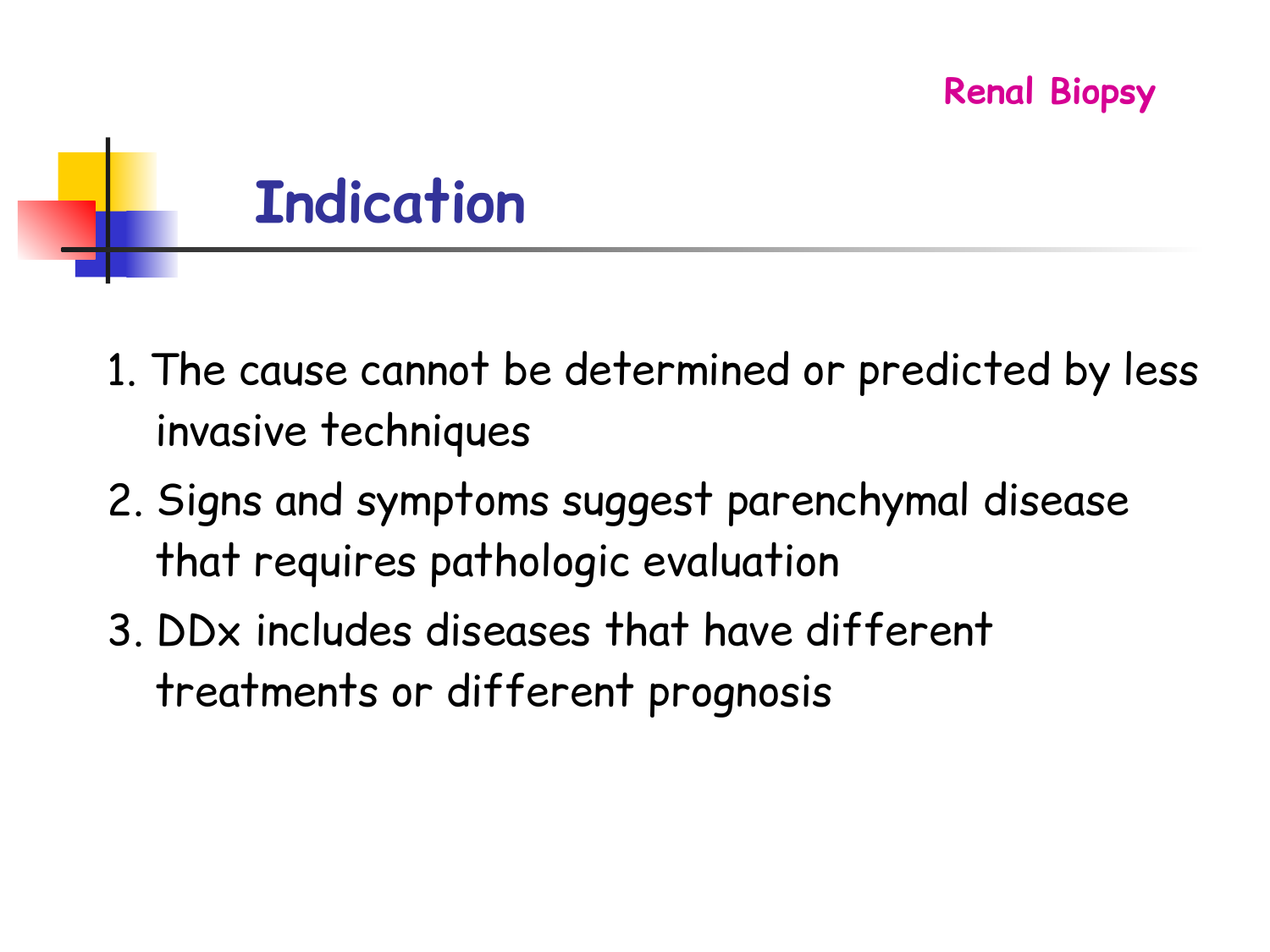

Renal Biopsy
Indication
1. The cause cannot be determined or predicted by less invasive techniques
2. Signs and symptoms suggest parenchymal disease that requires pathologic evaluation
3. DDx includes diseases that have different treatments or different prognosis